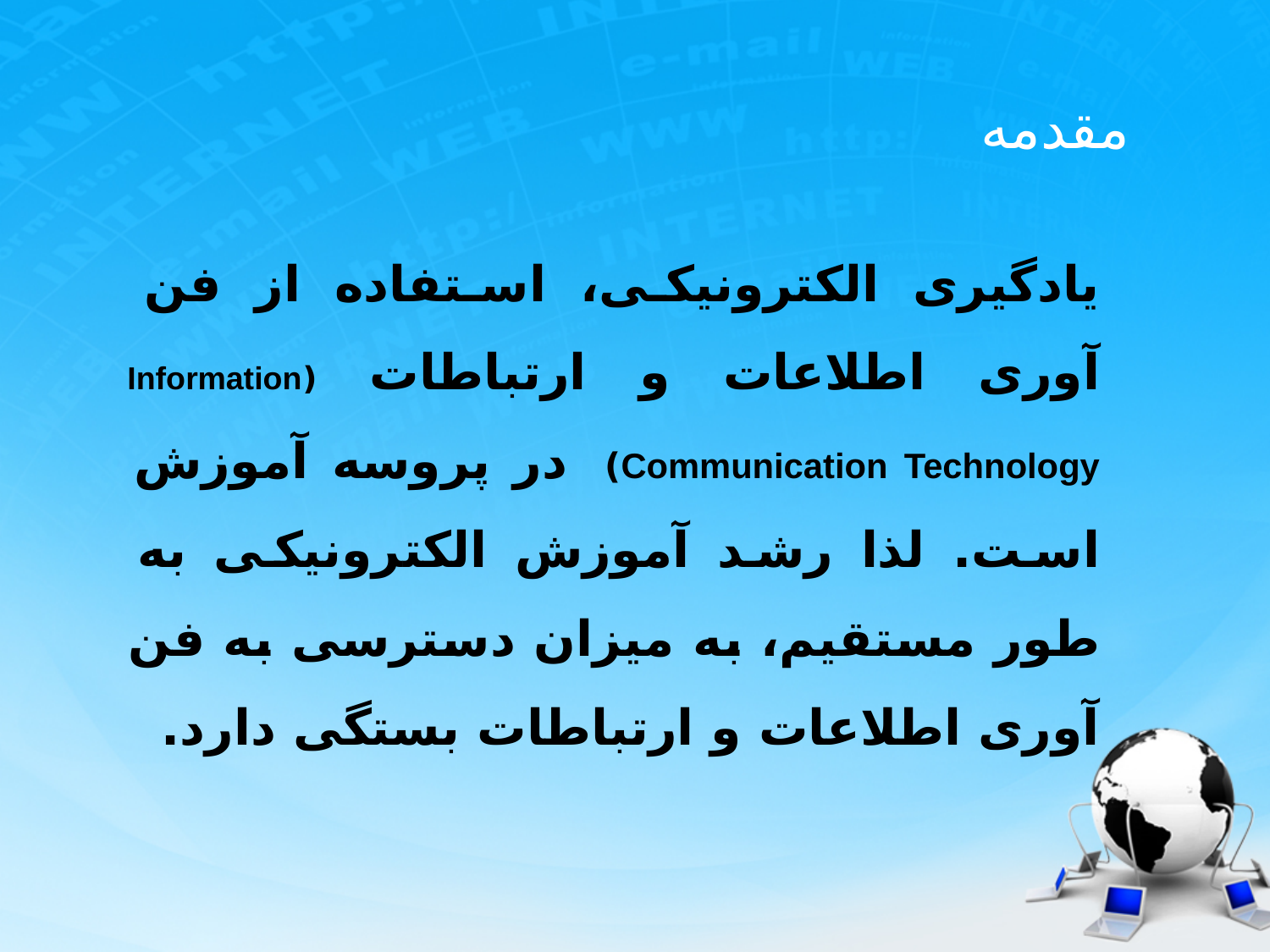

مقدمه
یادگیری الکترونیکی، استفاده از فن آوری اطلاعات و ارتباطات (Information Communication Technology)  در پروسه آموزش است. لذا رشد آموزش الکترونیکی به طور مستقیم، به میزان دسترسی به فن آوری اطلاعات و ارتباطات بستگی دارد.